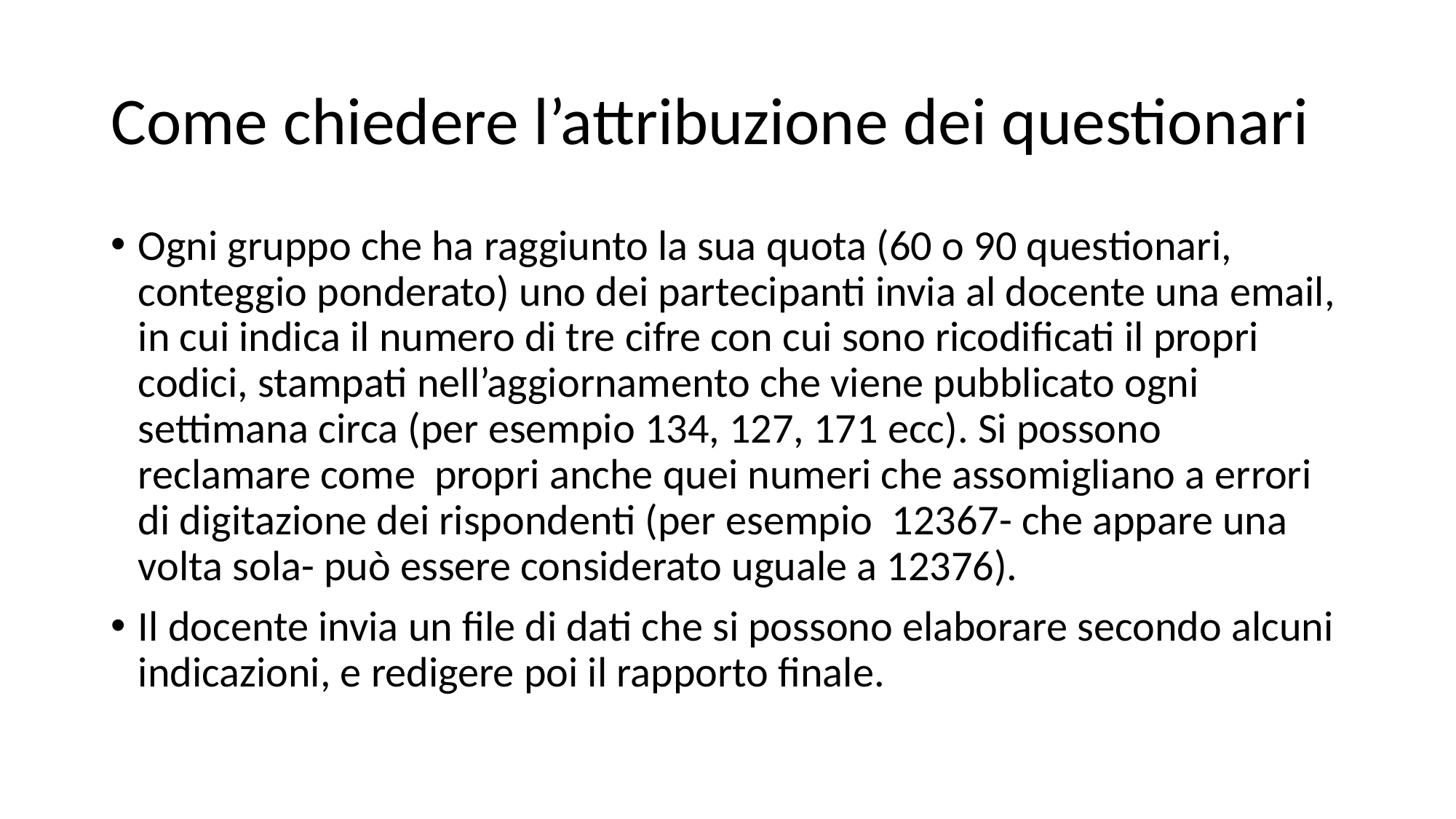

# Come chiedere l’attribuzione dei questionari
Ogni gruppo che ha raggiunto la sua quota (60 o 90 questionari, conteggio ponderato) uno dei partecipanti invia al docente una email, in cui indica il numero di tre cifre con cui sono ricodificati il propri codici, stampati nell’aggiornamento che viene pubblicato ogni settimana circa (per esempio 134, 127, 171 ecc). Si possono reclamare come  propri anche quei numeri che assomigliano a errori di digitazione dei rispondenti (per esempio  12367- che appare una volta sola- può essere considerato uguale a 12376).
Il docente invia un file di dati che si possono elaborare secondo alcuni indicazioni, e redigere poi il rapporto finale.